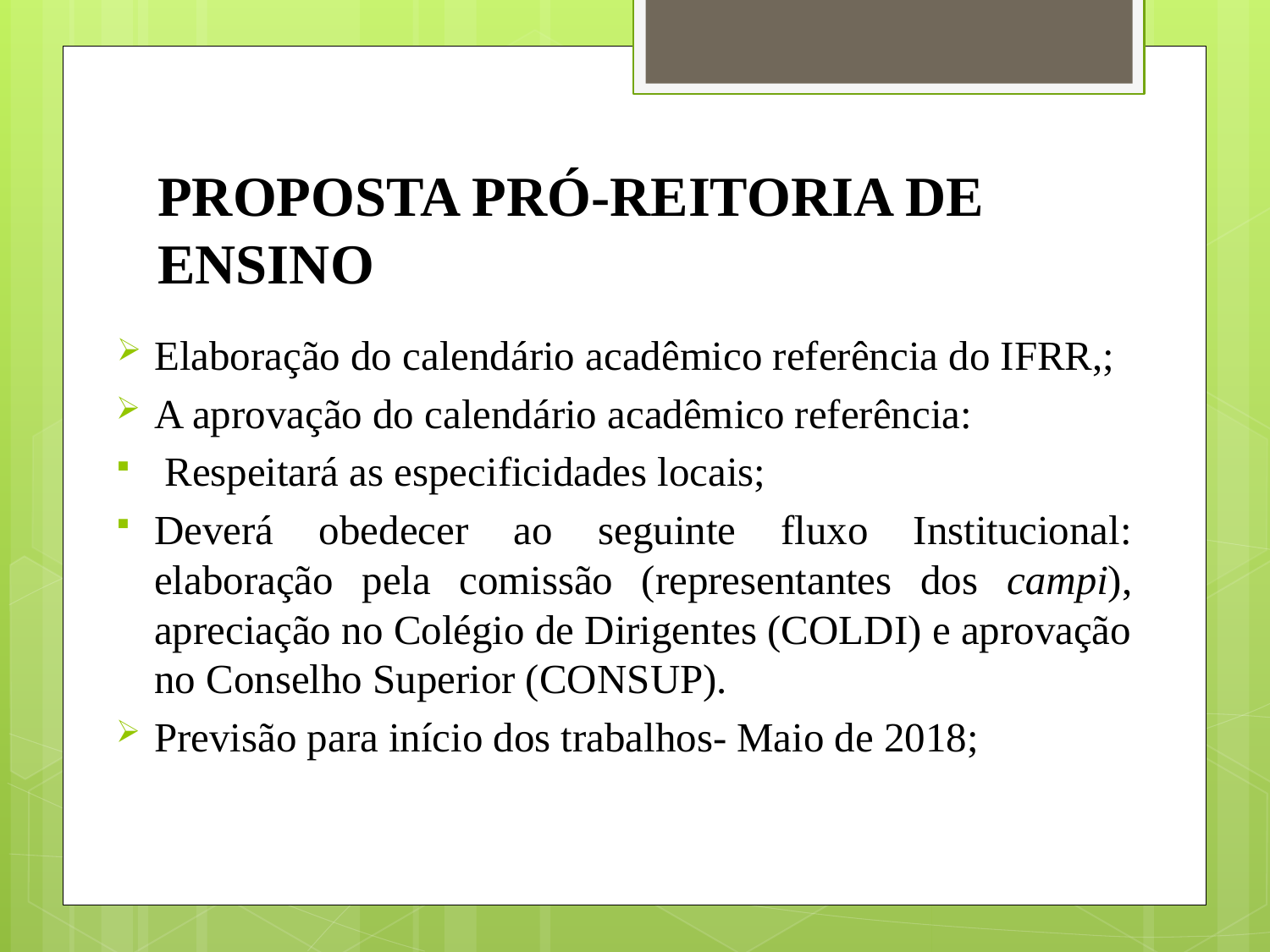

# PROPOSTA PRÓ-REITORIA DE ENSINO
Elaboração do calendário acadêmico referência do IFRR,;
A aprovação do calendário acadêmico referência:
 Respeitará as especificidades locais;
Deverá obedecer ao seguinte fluxo Institucional: elaboração pela comissão (representantes dos campi), apreciação no Colégio de Dirigentes (COLDI) e aprovação no Conselho Superior (CONSUP).
Previsão para início dos trabalhos- Maio de 2018;